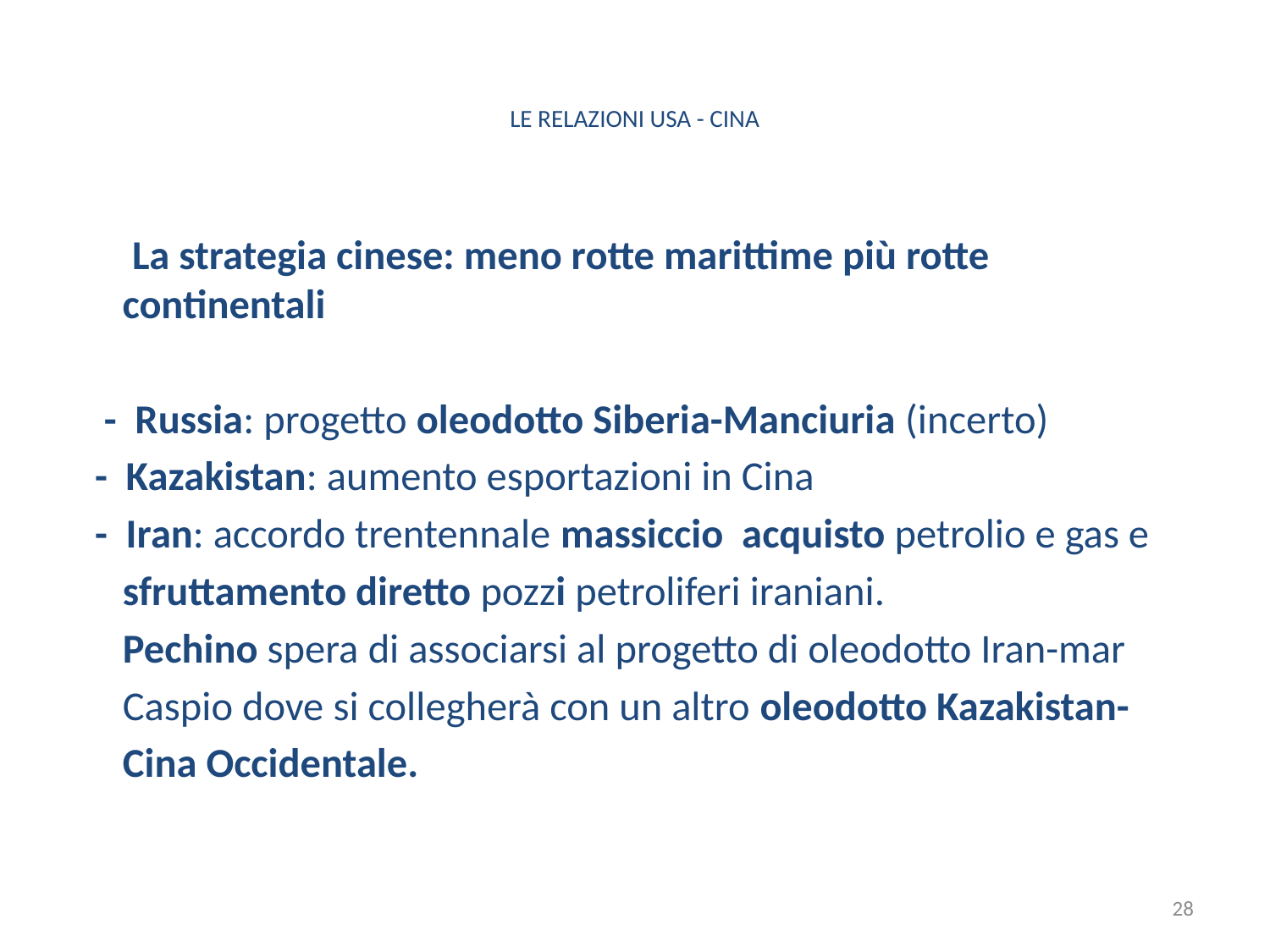

# LE RELAZIONI USA - CINA
      La strategia cinese: meno rotte marittime più rotte continentali

   -  Russia: progetto oleodotto Siberia-Manciuria (incerto)
  -  Kazakistan: aumento esportazioni in Cina
  -  Iran: accordo trentennale massiccio  acquisto petrolio e gas e
     sfruttamento diretto pozzi petroliferi iraniani.
     Pechino spera di associarsi al progetto di oleodotto Iran-mar
     Caspio dove si collegherà con un altro oleodotto Kazakistan-
     Cina Occidentale.

28